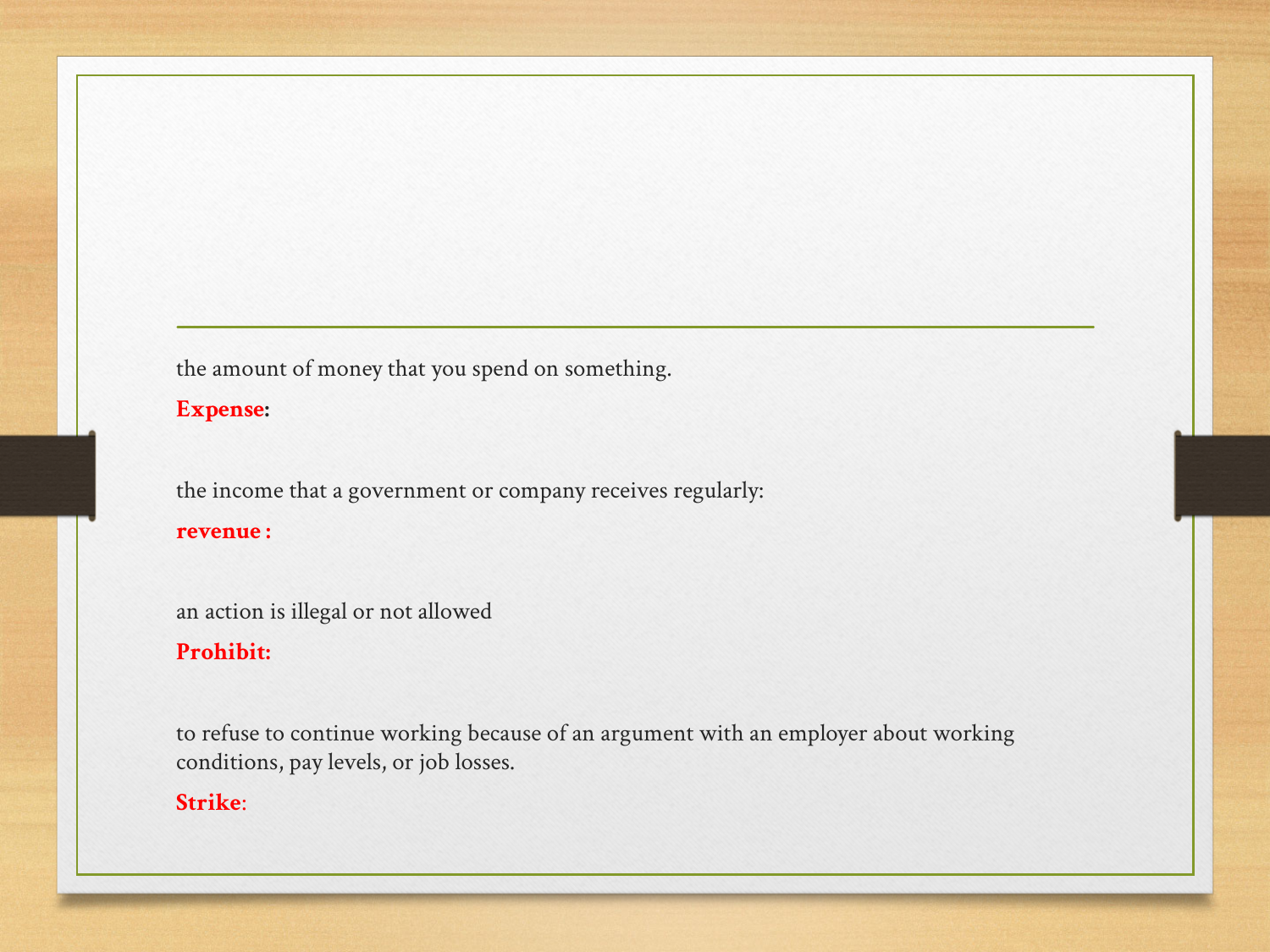

#
the amount of money that you spend on something.
Expense:

the income that a government or company receives regularly:
revenue :

an action is illegal or not allowed
Prohibit:

to refuse to continue working because of an argument with an employer about working conditions, pay levels, or job losses.
Strike: